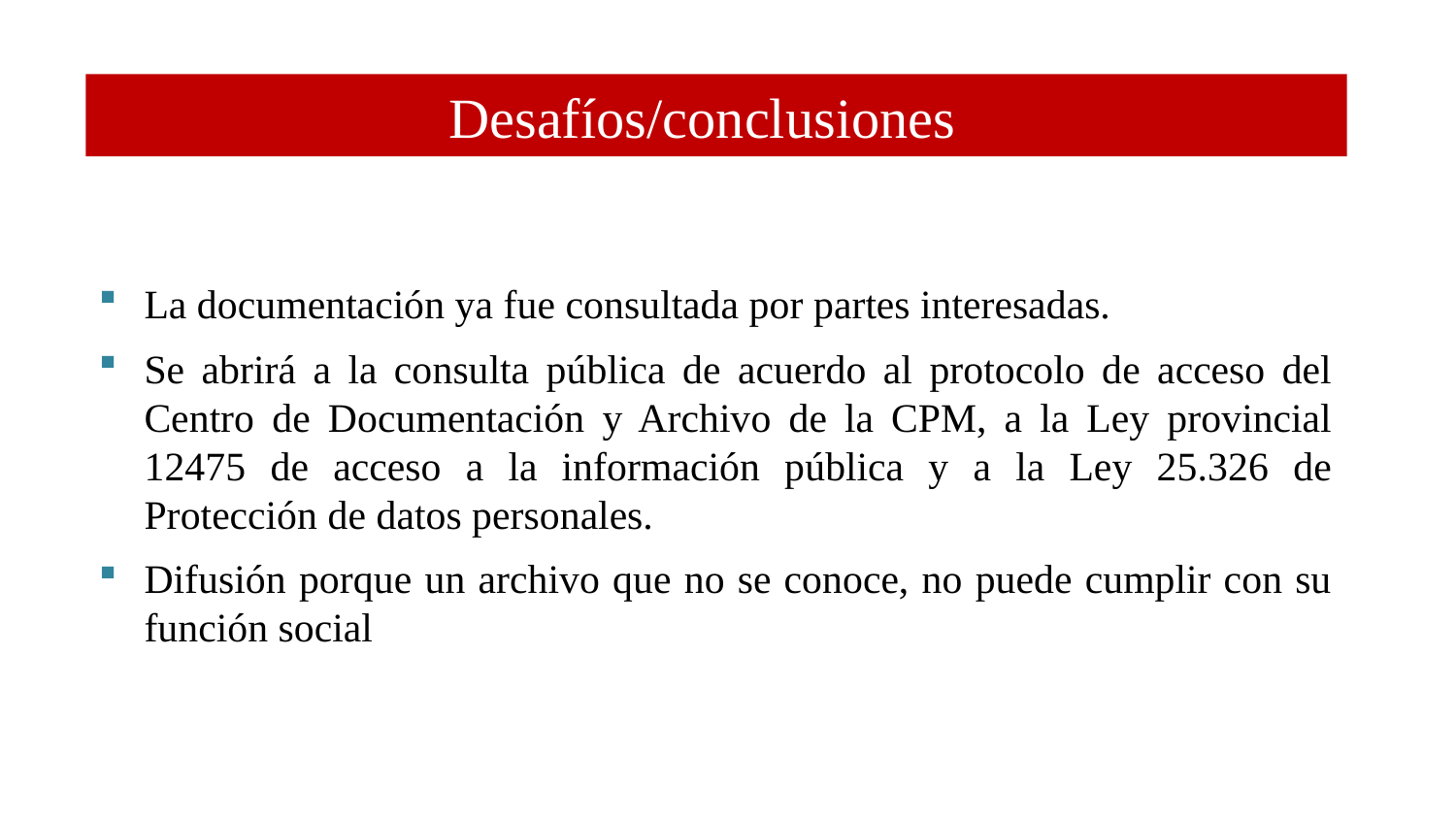

Desafíos/conclusiones

La documentación ya fue consultada por partes interesadas.
Se abrirá a la consulta pública de acuerdo al protocolo de acceso del Centro de Documentación y Archivo de la CPM, a la Ley provincial 12475 de acceso a la información pública y a la Ley 25.326 de Protección de datos personales.
Difusión porque un archivo que no se conoce, no puede cumplir con su función social